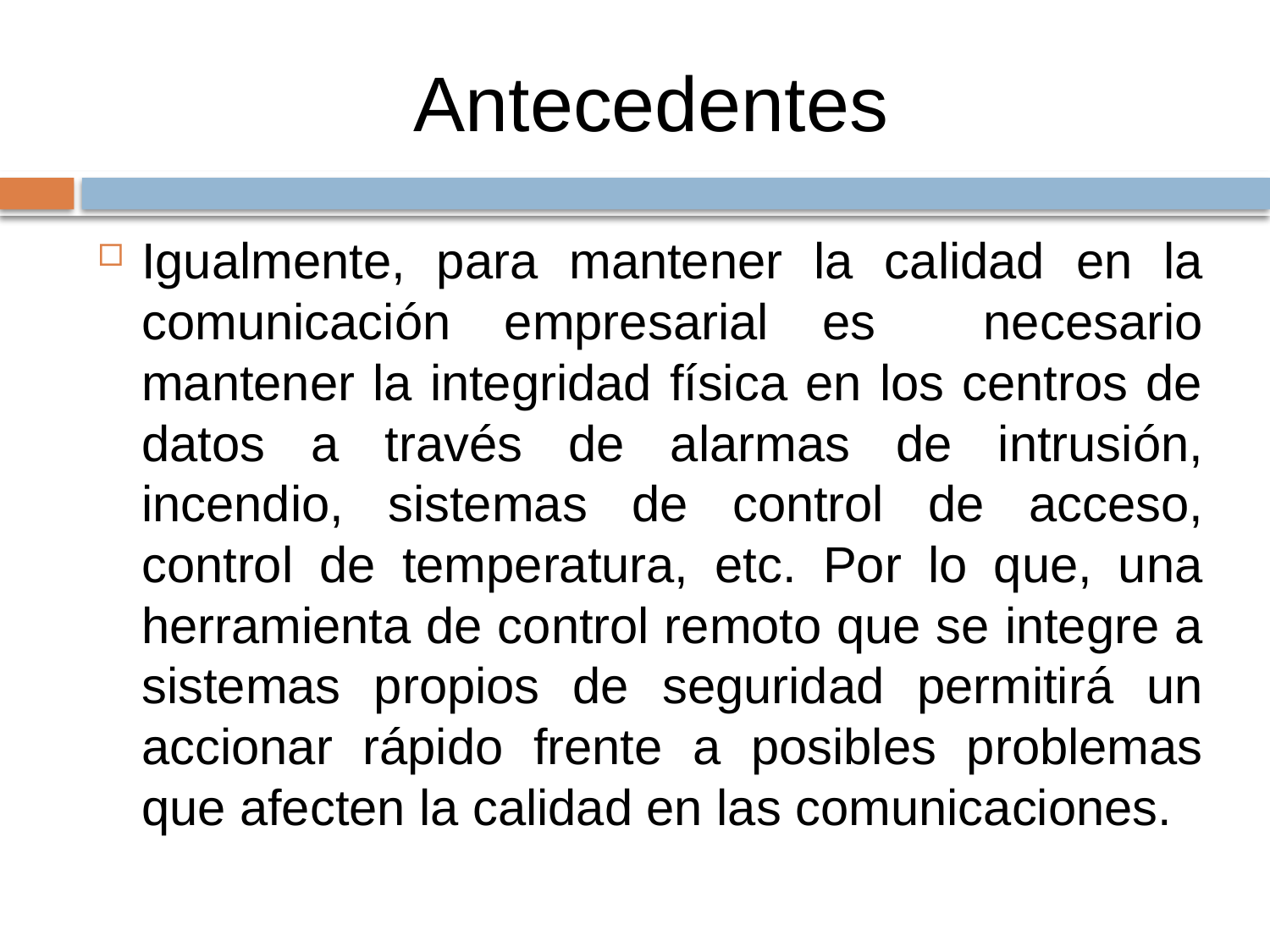

# Antecedentes
Igualmente, para mantener la calidad en la comunicación empresarial es  necesario mantener la integridad física en los centros de datos a través de alarmas de intrusión, incendio, sistemas de control de acceso, control de temperatura, etc. Por lo que, una herramienta de control remoto que se integre a sistemas propios de seguridad permitirá un accionar rápido frente a posibles problemas que afecten la calidad en las comunicaciones.